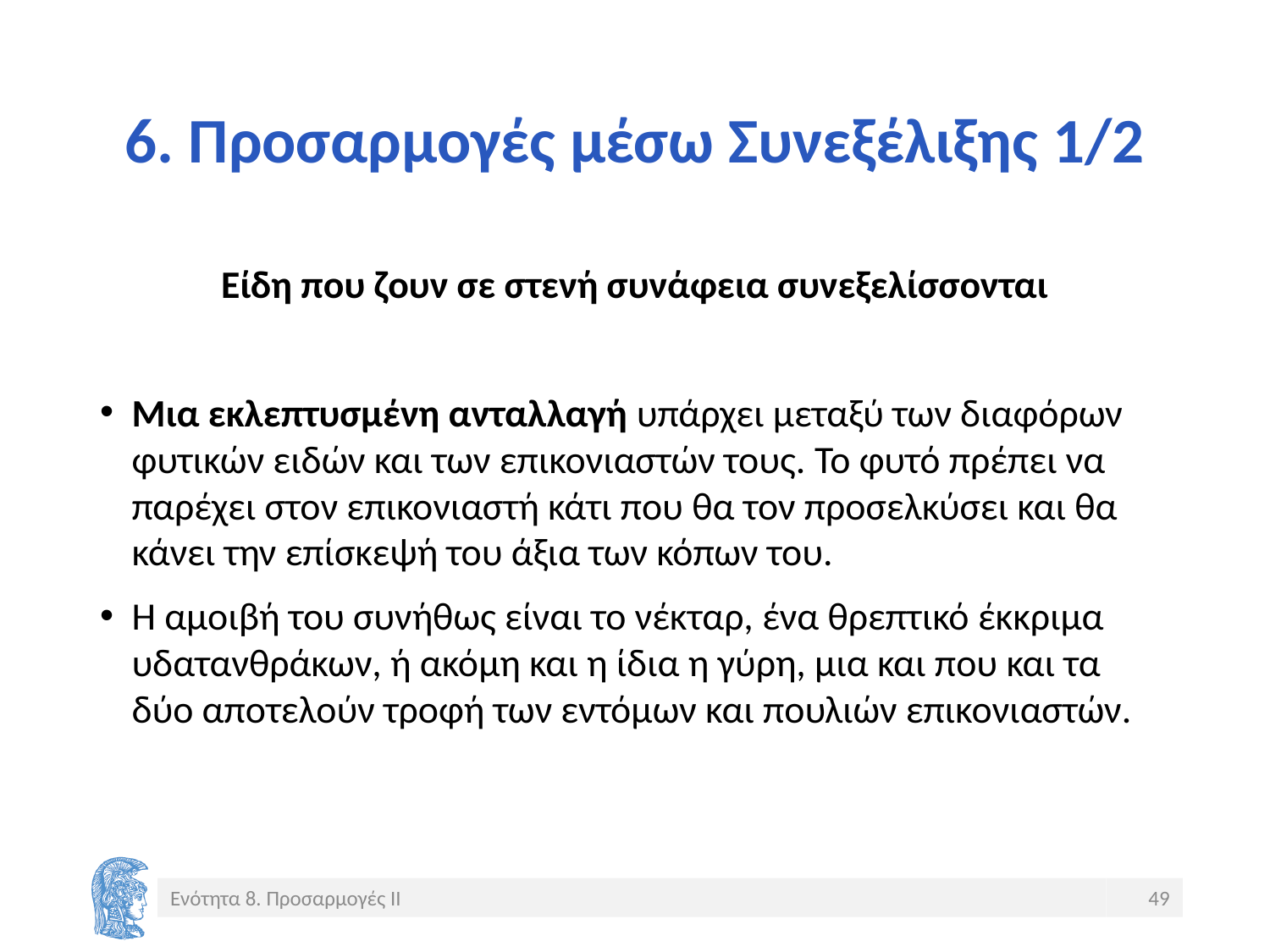

# 6. Προσαρμογές μέσω Συνεξέλιξης 1/2
Είδη που ζουν σε στενή συνάφεια συνεξελίσσονται

Μια εκλεπτυσμένη ανταλλαγή υπάρχει μεταξύ των διαφόρων φυτικών ειδών και των επικονιαστών τους. To φυτό πρέπει να παρέχει στον επικονιαστή κάτι που θα τον προσελκύσει και θα κάνει την επίσκεψή του άξια των κόπων του.
Η αμοιβή του συνήθως είναι το νέκταρ, ένα θρεπτικό έκκριμα υδατανθράκων, ή ακόμη και η ίδια η γύρη, μια και που και τα δύο αποτελούν τροφή των εντόμων και πουλιών επικονιαστών.

Ενότητα 8. Προσαρμογές ΙΙ
49